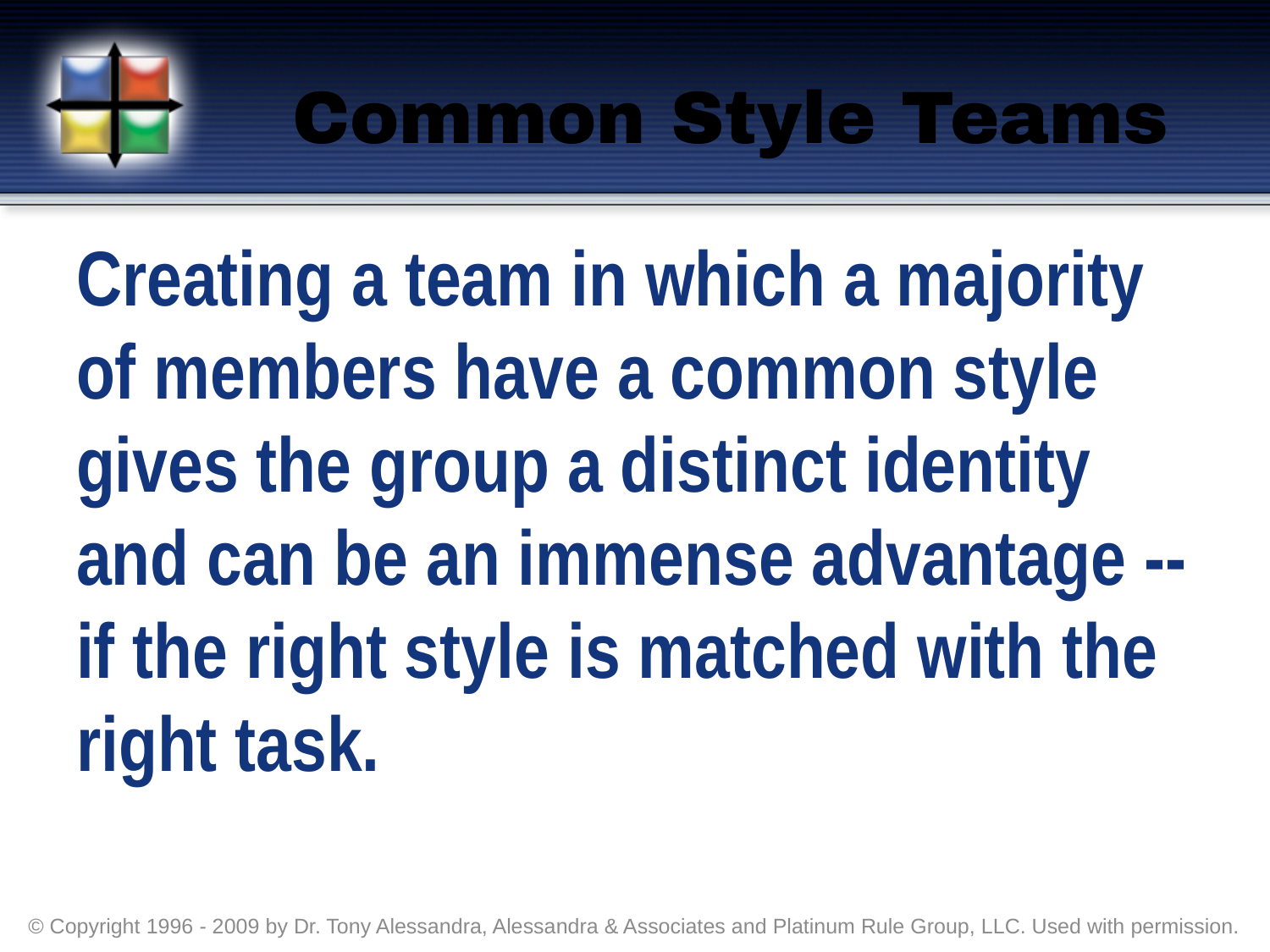

# Common Style Teams
Creating a team in which a majority of members have a common style  gives the group a distinct identity and can be an immense advantage -- if the right style is matched with the right task.
© Copyright 1996 - 2009 by Dr. Tony Alessandra, Alessandra & Associates and Platinum Rule Group, LLC. Used with permission.